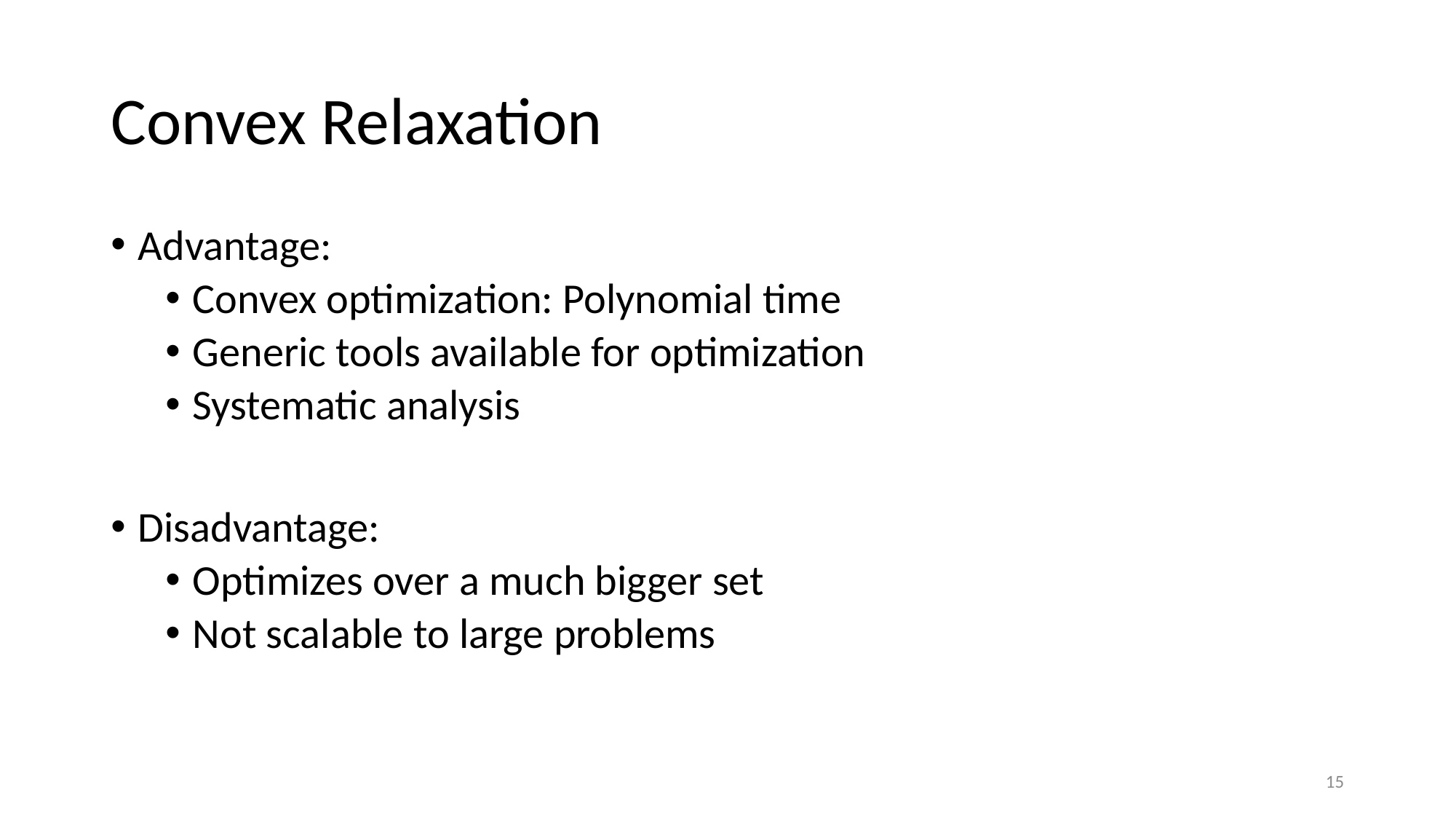

# Convex Relaxation
Advantage:
Convex optimization: Polynomial time
Generic tools available for optimization
Systematic analysis

Disadvantage:
Optimizes over a much bigger set
Not scalable to large problems

15